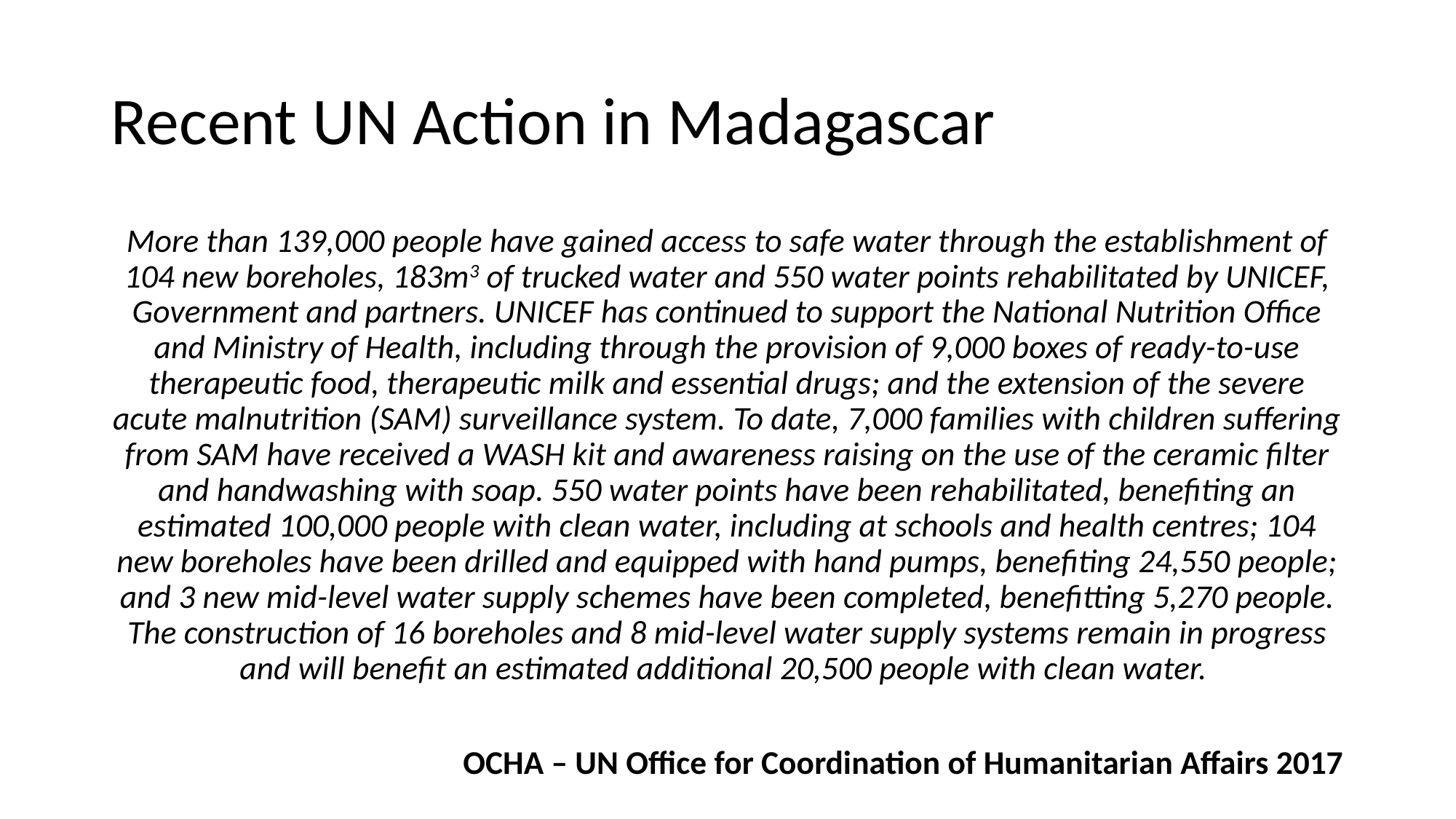

# Recent UN Action in Madagascar
More than 139,000 people have gained access to safe water through the establishment of 104 new boreholes, 183m3 of trucked water and 550 water points rehabilitated by UNICEF, Government and partners. UNICEF has continued to support the National Nutrition Office and Ministry of Health, including through the provision of 9,000 boxes of ready-to-use therapeutic food, therapeutic milk and essential drugs; and the extension of the severe acute malnutrition (SAM) surveillance system. To date, 7,000 families with children suffering from SAM have received a WASH kit and awareness raising on the use of the ceramic filter and handwashing with soap. 550 water points have been rehabilitated, benefiting an estimated 100,000 people with clean water, including at schools and health centres; 104 new boreholes have been drilled and equipped with hand pumps, benefiting 24,550 people; and 3 new mid-level water supply schemes have been completed, benefitting 5,270 people. The construction of 16 boreholes and 8 mid-level water supply systems remain in progress and will benefit an estimated additional 20,500 people with clean water.

OCHA – UN Office for Coordination of Humanitarian Affairs 2017